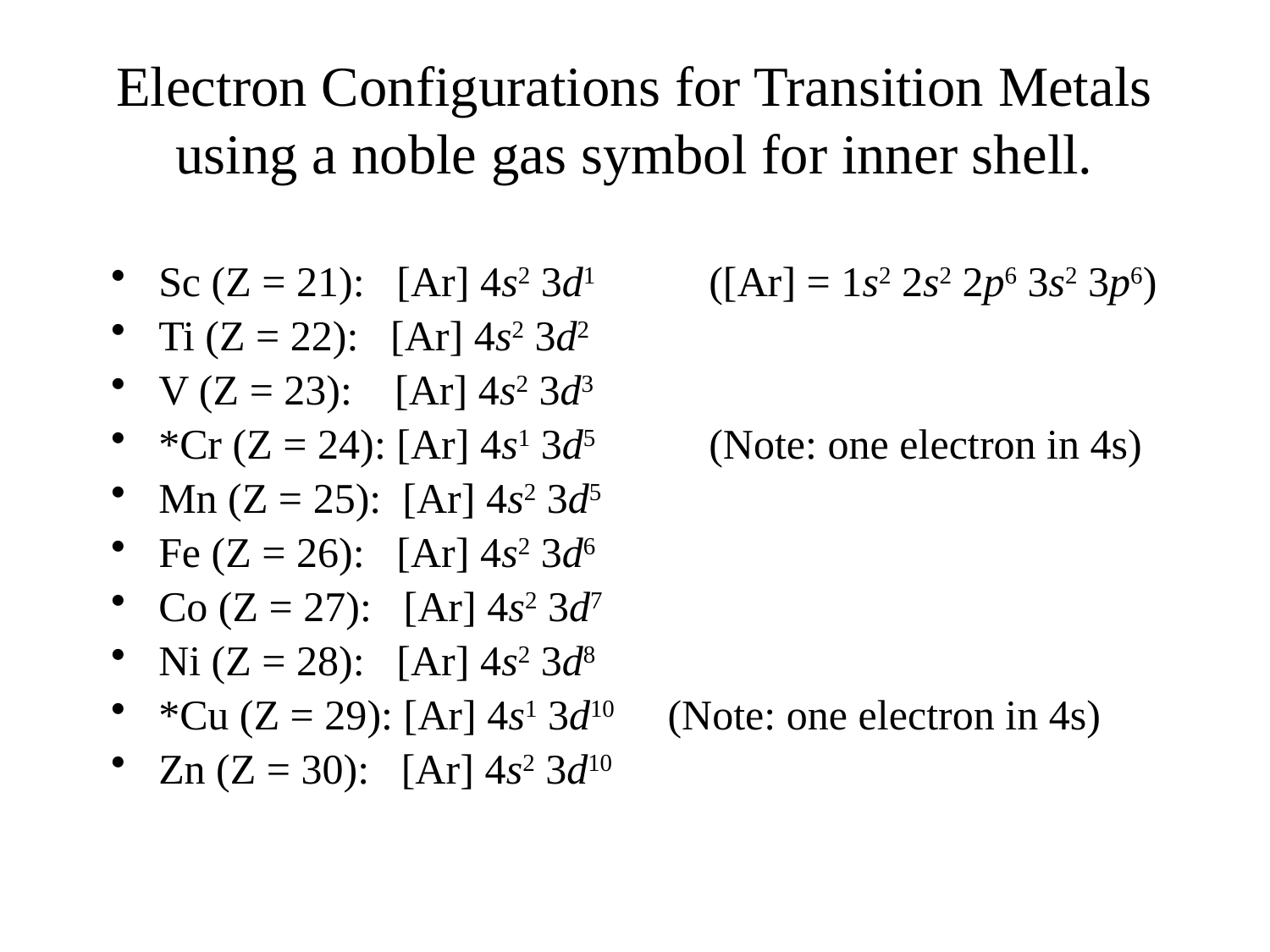

# Electron Configurations for Transition Metals using a noble gas symbol for inner shell.
Sc (Z = 21):   [Ar] 4s2 3d1 	    ([Ar] = 1s2 2s2 2p6 3s2 3p6)
Ti (Z = 22):   [Ar] 4s2 3d2
V (Z = 23):    [Ar] 4s2 3d3
*Cr (Z = 24): [Ar] 4s1 3d5 	    (Note: one electron in 4s)
Mn (Z = 25):  [Ar] 4s2 3d5
Fe (Z = 26):   [Ar] 4s2 3d6
Co (Z = 27):   [Ar] 4s2 3d7
Ni (Z = 28):   [Ar] 4s2 3d8
*Cu (Z = 29): [Ar] 4s1 3d10     (Note: one electron in 4s)
Zn (Z = 30):   [Ar] 4s2 3d10